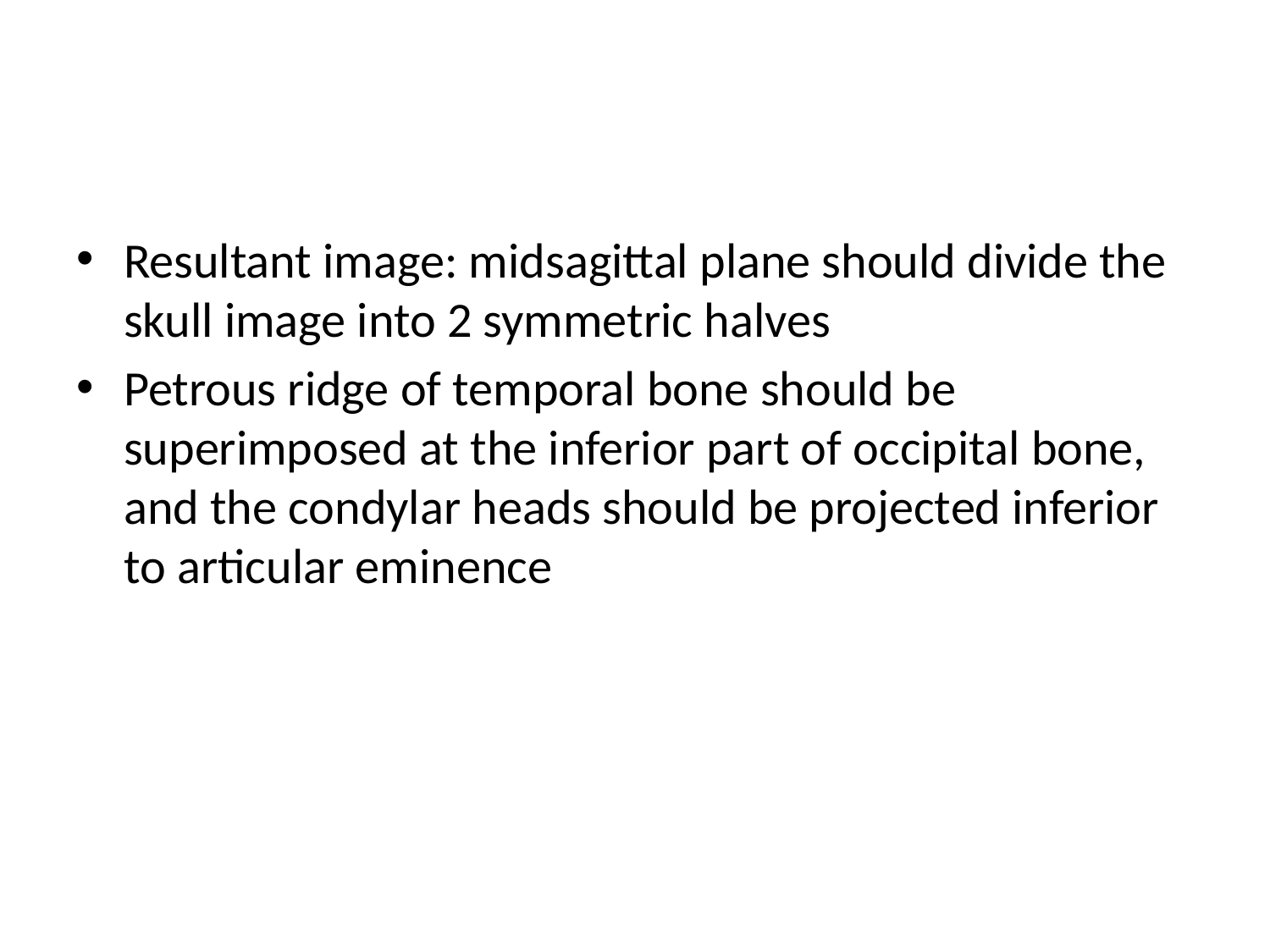

#
Resultant image: midsagittal plane should divide the skull image into 2 symmetric halves
Petrous ridge of temporal bone should be superimposed at the inferior part of occipital bone, and the condylar heads should be projected inferior to articular eminence